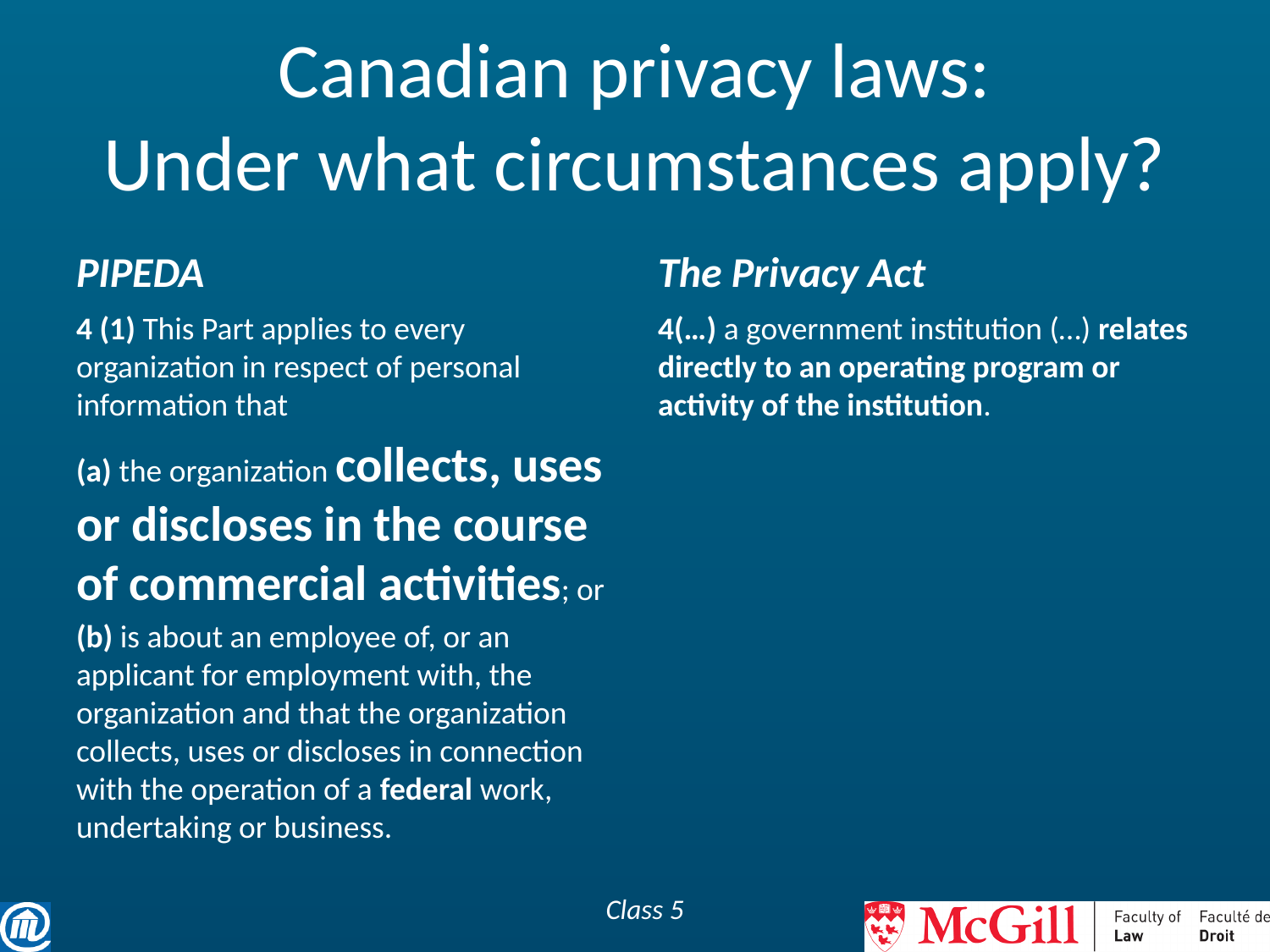

# Canadian privacy laws: Under what circumstances apply?
PIPEDA
The Privacy Act
4 (1) This Part applies to every organization in respect of personal information that
(a) the organization collects, uses or discloses in the course of commercial activities; or
(b) is about an employee of, or an applicant for employment with, the organization and that the organization collects, uses or discloses in connection with the operation of a federal work, undertaking or business.

4(…) a government institution (…) relates directly to an operating program or activity of the institution.

Class 5